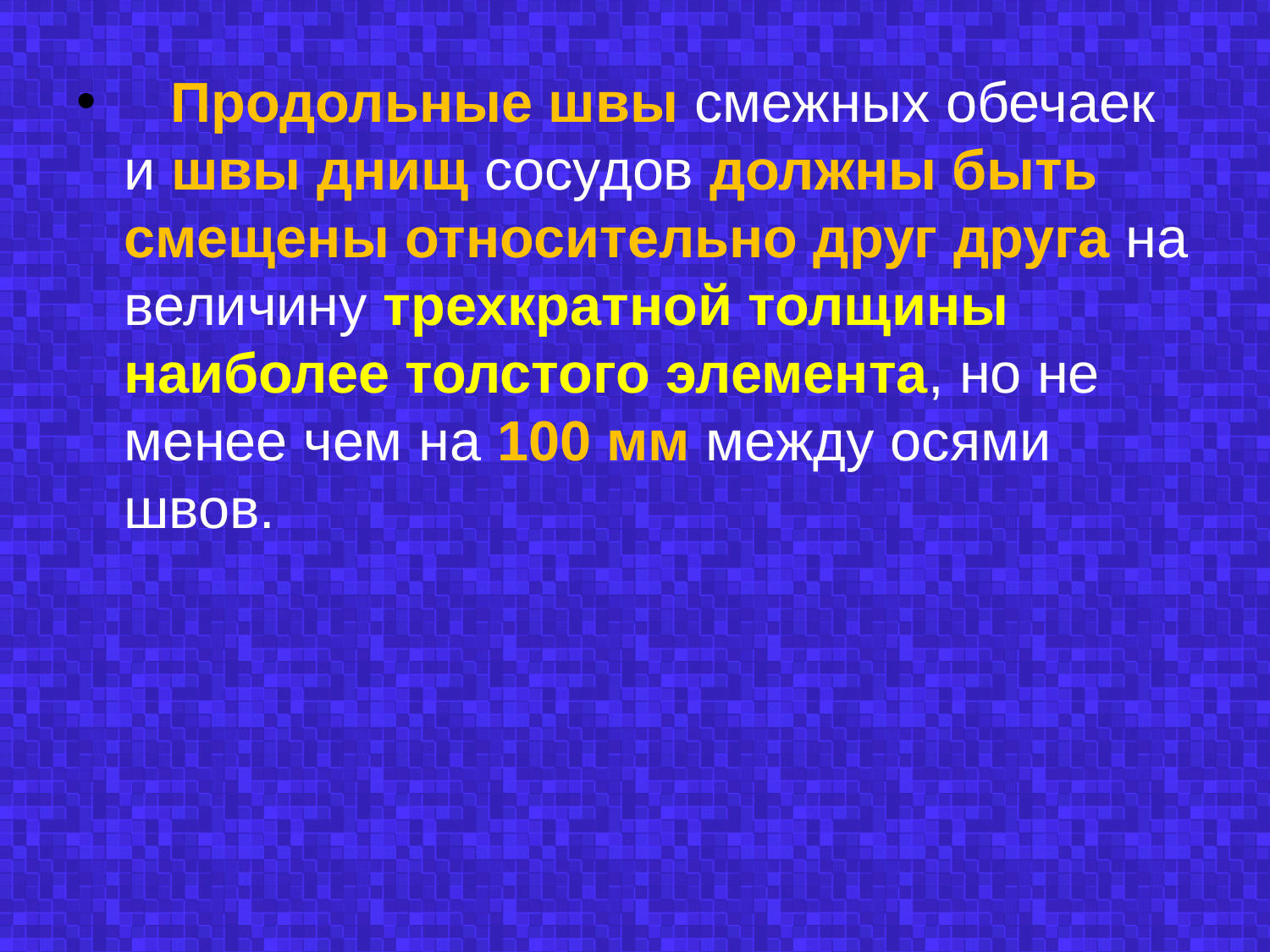

Продольные швы смежных обечаек и швы днищ сосудов должны быть смещены относительно друг друга на величину трехкратной толщины наиболее толстого элемента, но не менее чем на 100 мм между осями швов.